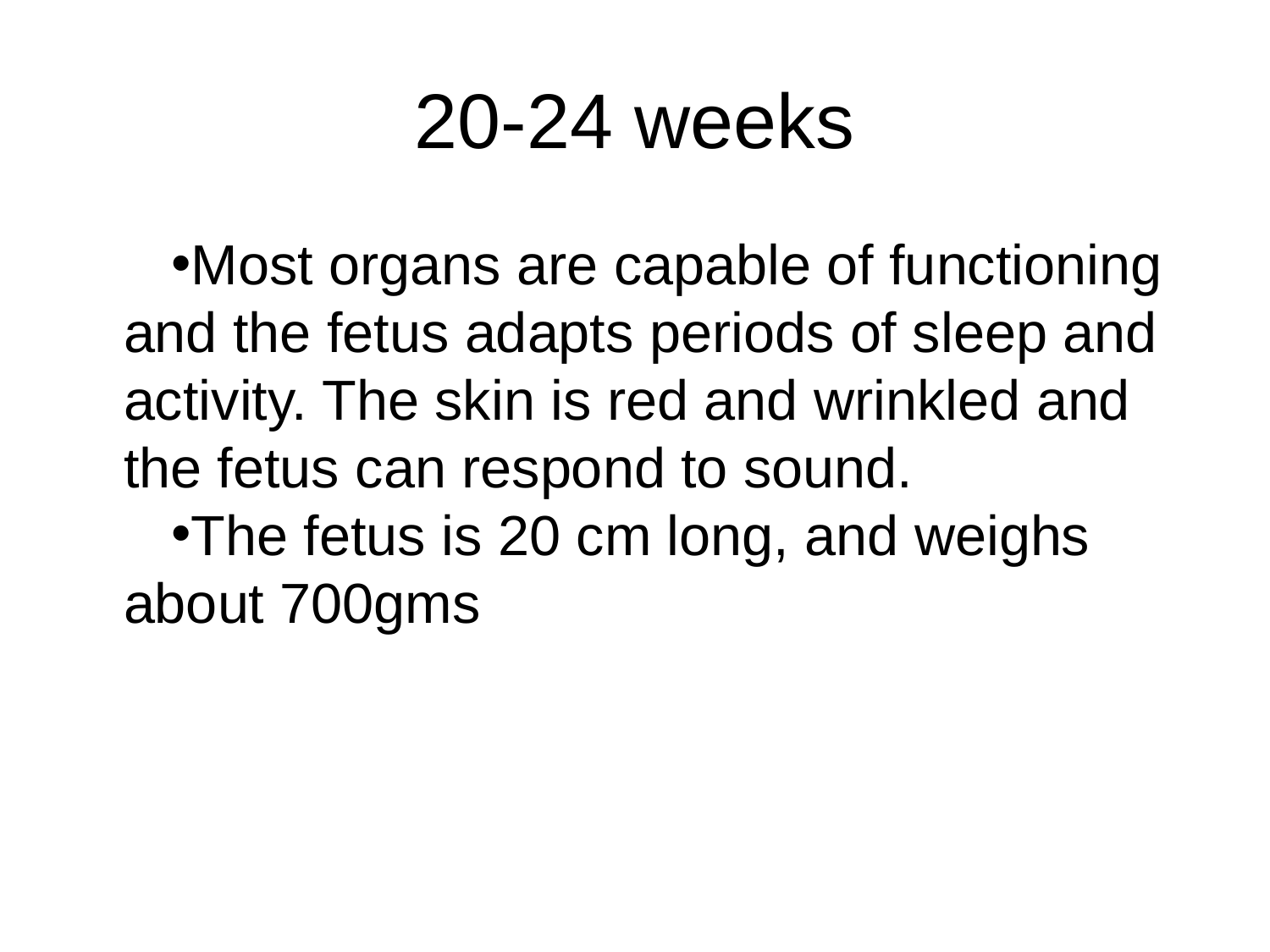

# 20-24 weeks
Most organs are capable of functioning and the fetus adapts periods of sleep and activity. The skin is red and wrinkled and the fetus can respond to sound.
The fetus is 20 cm long, and weighs about 700gms